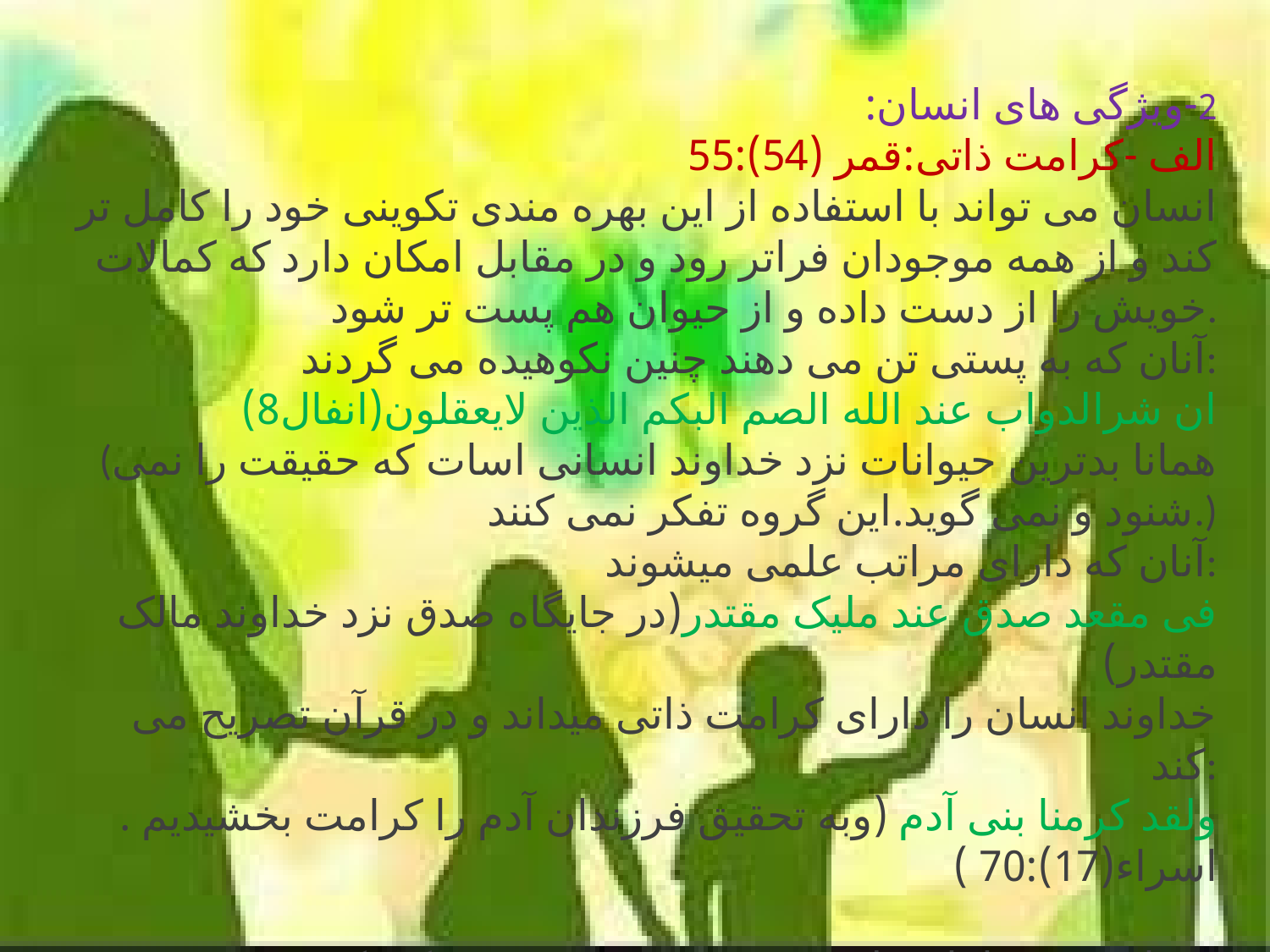

2-ویژگی های انسان:
الف -کرامت ذاتی:قمر (54):55
انسان می تواند با استفاده از این بهره مندی تکوینی خود را کامل تر کند و از همه موجودان فراتر رود و در مقابل امکان دارد که کمالات خویش را از دست داده و از حیوان هم پست تر شود.
آنان که به پستی تن می دهند چنین نکوهیده می گردند:
ان شرالدواب عند الله الصم البکم الذین لایعقلون(انفال8)
(همانا بدترین حیوانات نزد خداوند انسانی اسات که حقیقت را نمی شنود و نمی گوید.این گروه تفکر نمی کنند.)
آنان که دارای مراتب علمی میشوند:
فی مقعد صدق عند ملیک مقتدر(در جایگاه صدق نزد خداوند مالک مقتدر)
خداوند انسان را دارای کرامت ذاتی میداند و در قرآن تصریح می کند:
ولقد کرمنا بنی آدم (وبه تحقیق فرزندان آدم را کرامت بخشیدیم . اسراء(17):70 )

در این مورد امام علی به فرزندش توصیه می کند که:
خود را گرامی بدار و از هرگونه فرومایگی بپرهیز هر چند آن امر فرومایه و پست خواسته های مادی تو را تامین کند.